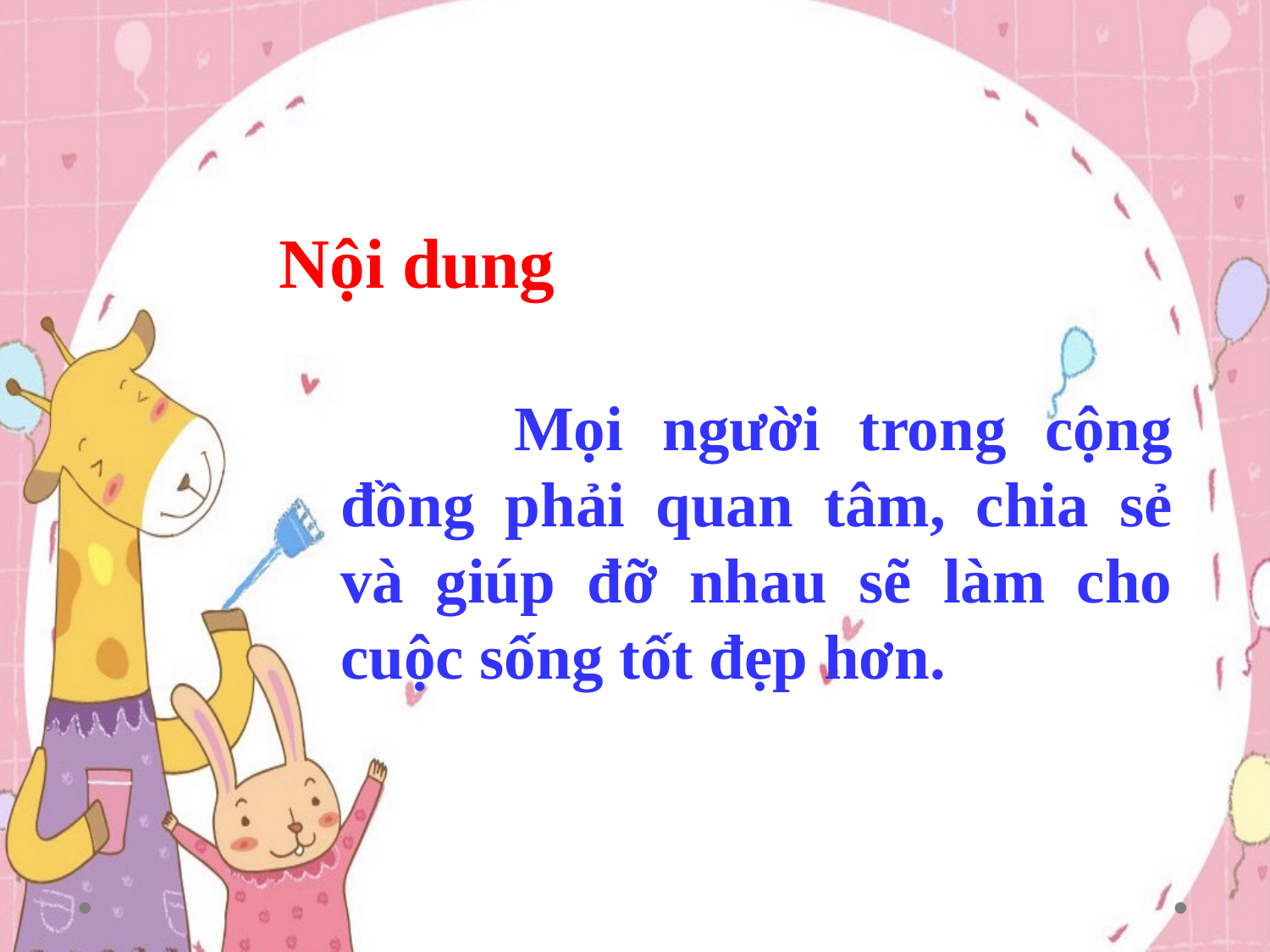

Nội dung
  	Mọi người trong cộng đồng phải quan tâm, chia sẻ và giúp đỡ nhau sẽ làm cho cuộc sống tốt đẹp hơn.